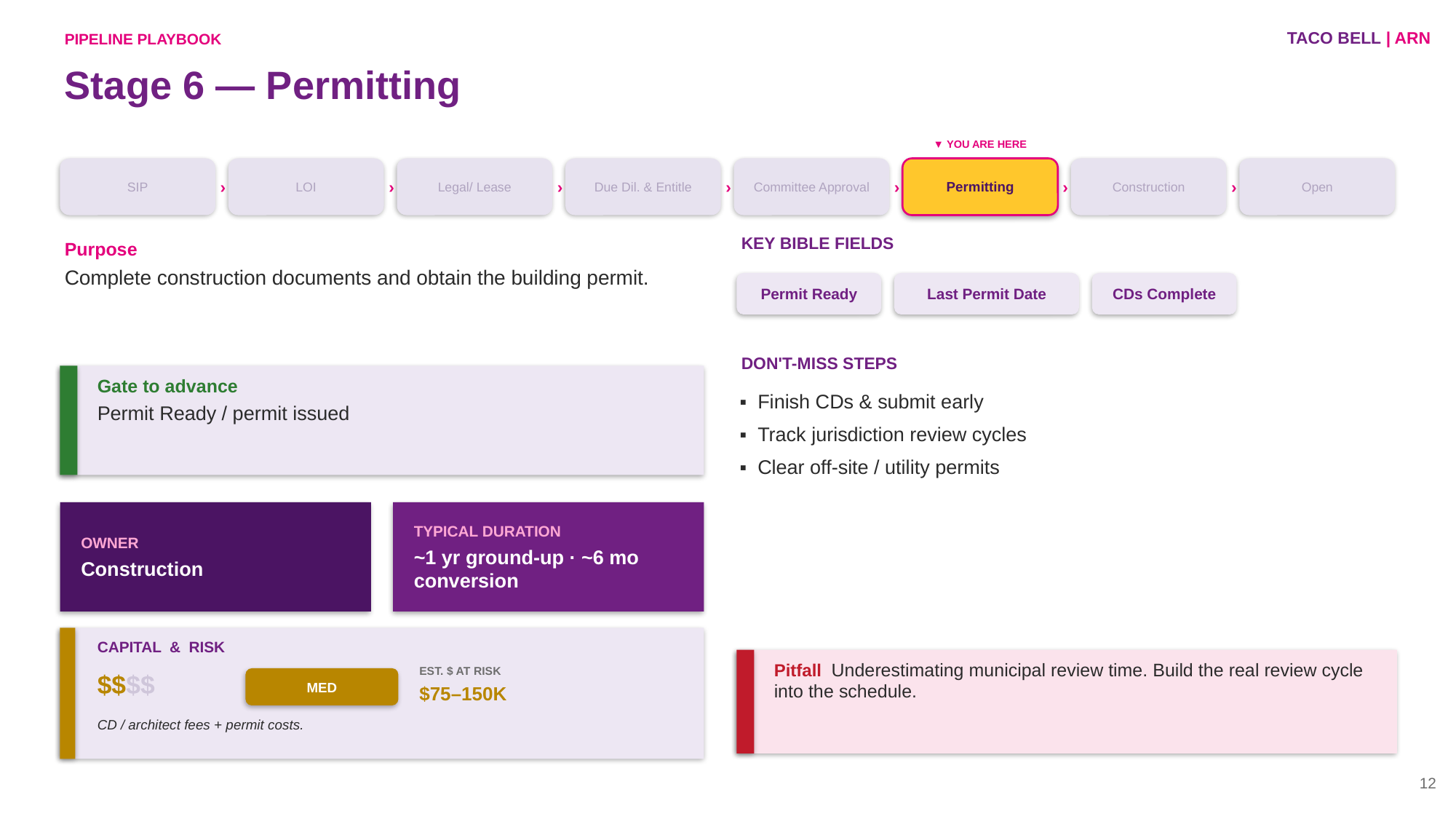

TACO BELL | ARN
PIPELINE PLAYBOOK
Stage 6 — Permitting
▼ YOU ARE HERE

SIP
›

LOI
›

Legal/ Lease
›

Due Dil. & Entitle
›

Committee Approval
›

Permitting
›

Construction
›

Open
KEY BIBLE FIELDS
Purpose
Complete construction documents and obtain the building permit.

Permit Ready

Last Permit Date

CDs Complete
DON'T-MISS STEPS

Gate to advance
Permit Ready / permit issued
▪  Finish CDs & submit early
▪  Track jurisdiction review cycles
▪  Clear off-site / utility permits

OWNER
Construction

TYPICAL DURATION
~1 yr ground-up · ~6 mo conversion

CAPITAL  &  RISK

Pitfall  Underestimating municipal review time. Build the real review cycle into the schedule.
EST. $ AT RISK
$75–150K
$$$$

MED
CD / architect fees + permit costs.
12